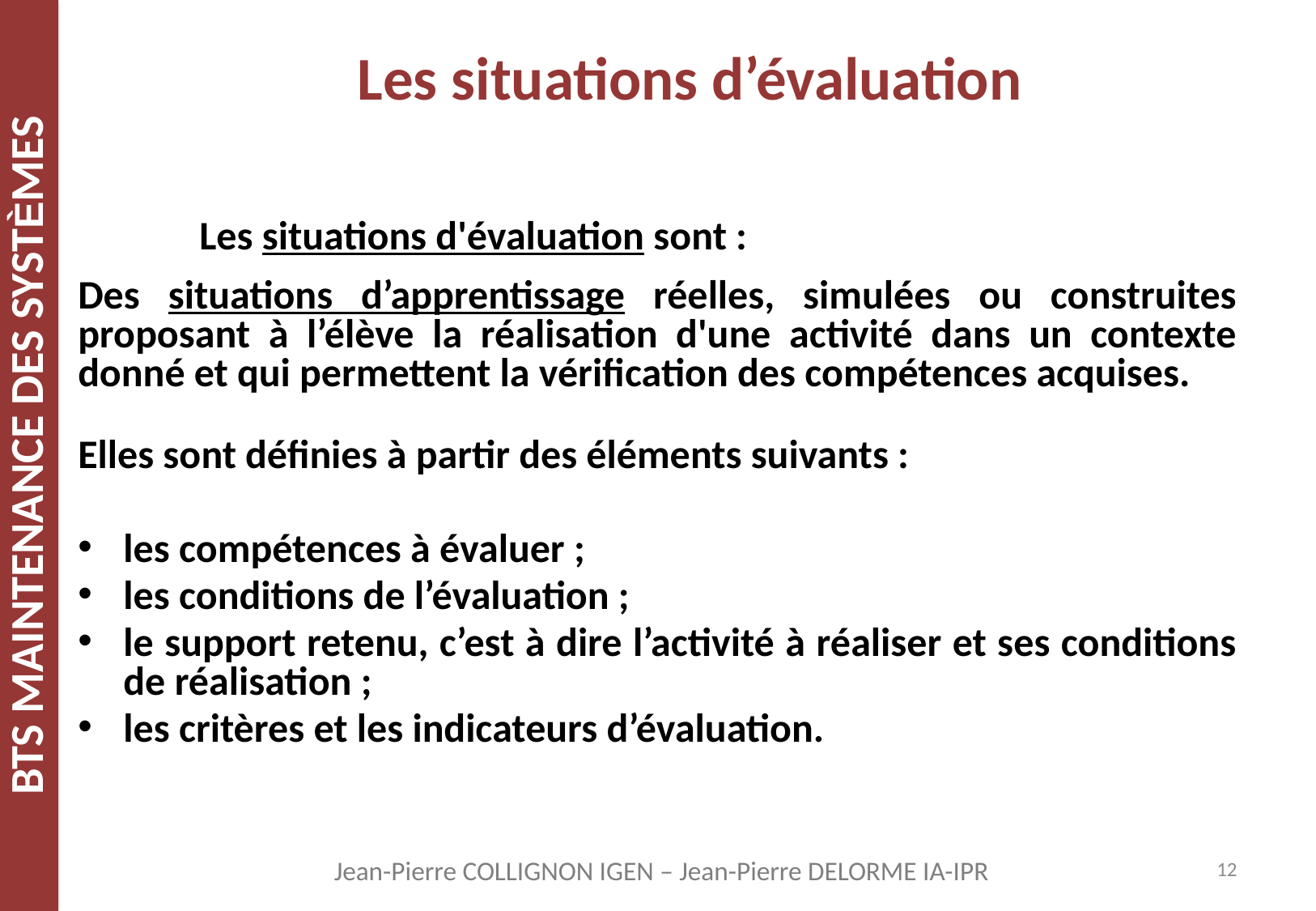

# Les situations d’évaluation
	Les situations d'évaluation sont :
Des situations d’apprentissage réelles, simulées ou construites proposant à l’élève la réalisation d'une activité dans un contexte donné et qui permettent la vérification des compétences acquises.

Elles sont définies à partir des éléments suivants :

les compétences à évaluer ;
les conditions de l’évaluation ;
le support retenu, c’est à dire l’activité à réaliser et ses conditions de réalisation ;
les critères et les indicateurs d’évaluation.

12
Jean-Pierre COLLIGNON IGEN – Jean-Pierre DELORME IA-IPR